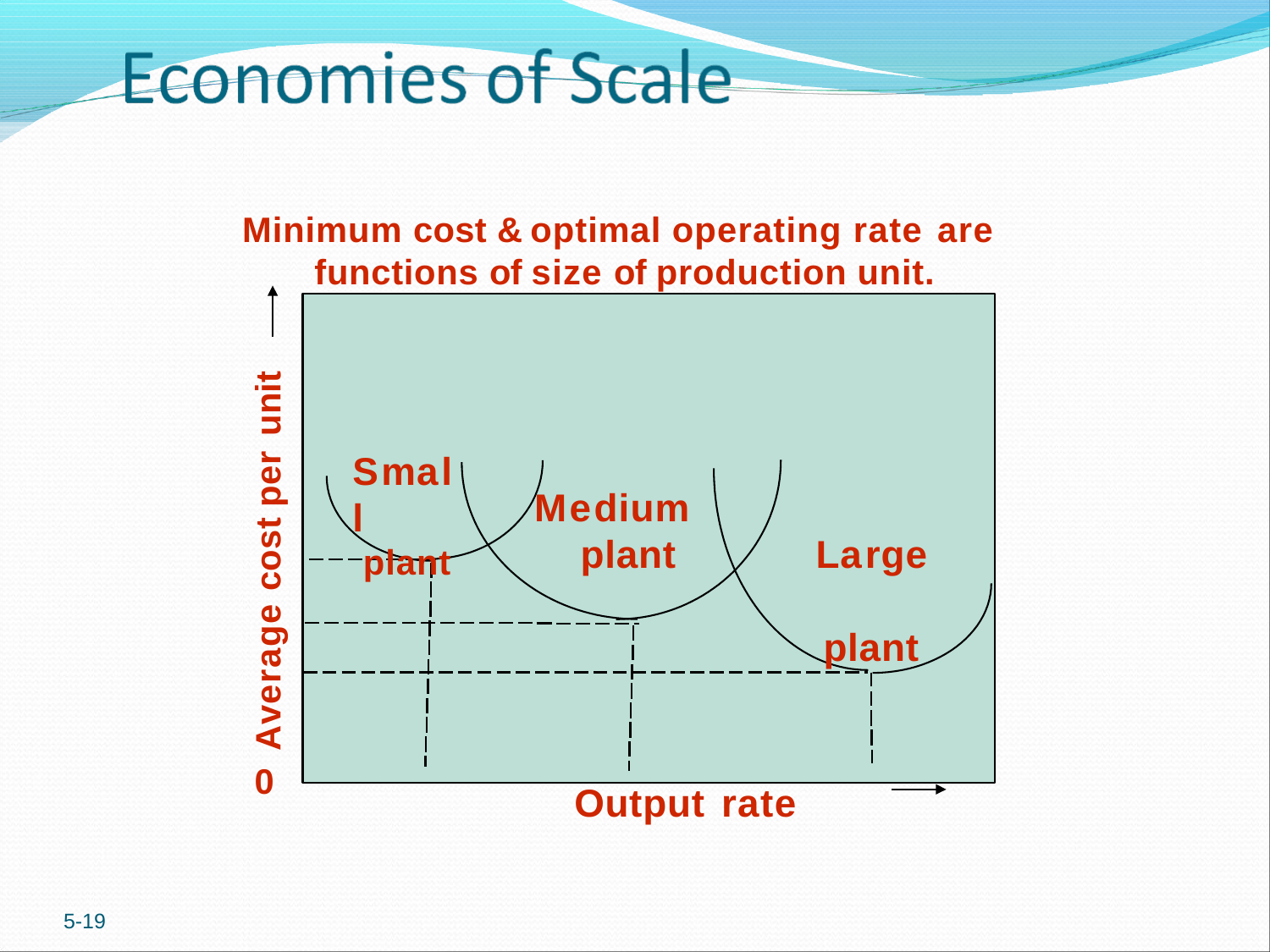

# Minimum cost & optimal operating rate are
functions of size of production unit.

Average cost per unit
Small
plant
Medium  plant
Large  plant
0
Output rate

5-19